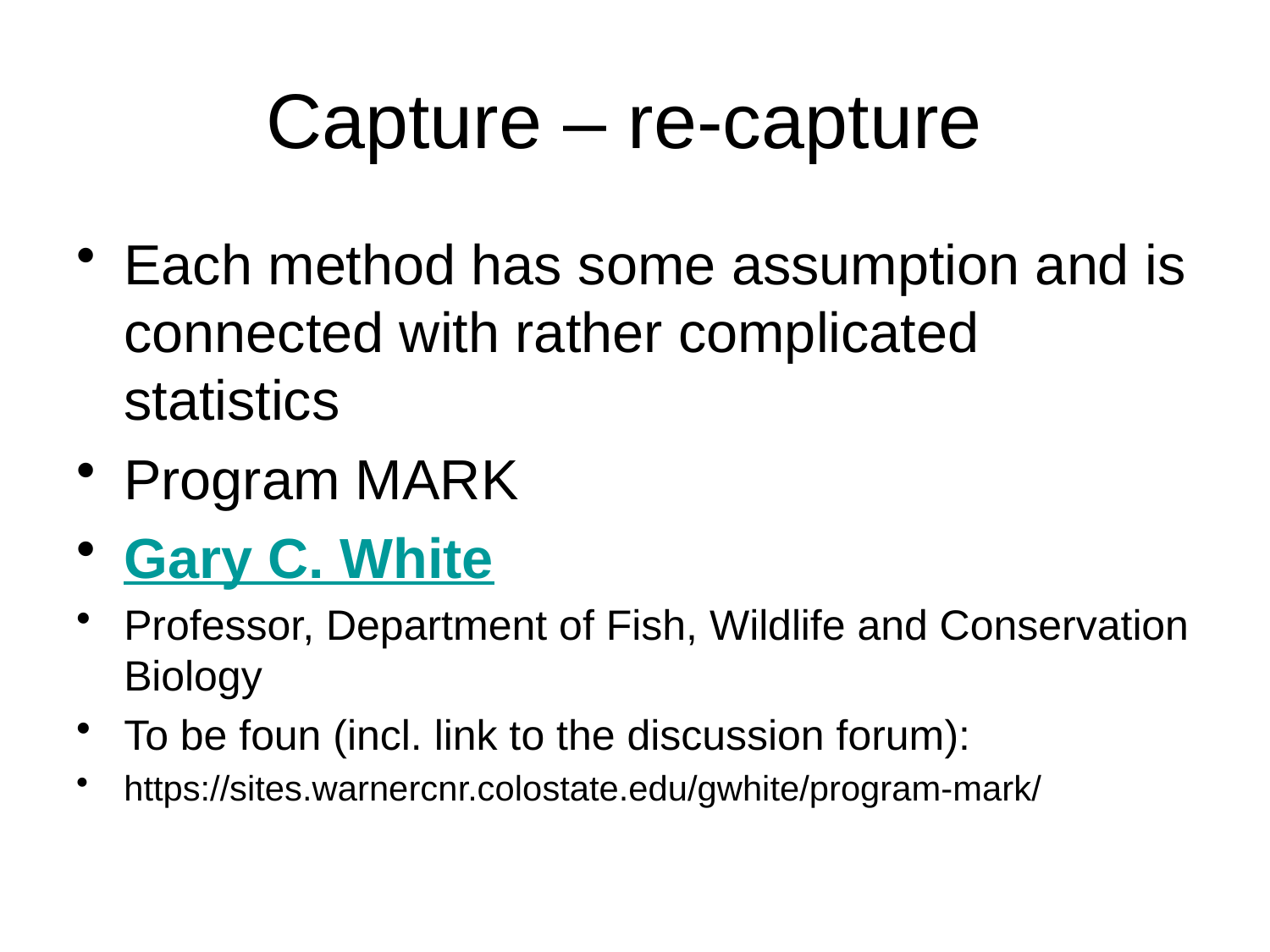

# Capture – re-capture
Each method has some assumption and is connected with rather complicated statistics
Program MARK
Gary C. White
Professor, Department of Fish, Wildlife and Conservation Biology
To be foun (incl. link to the discussion forum):
https://sites.warnercnr.colostate.edu/gwhite/program-mark/